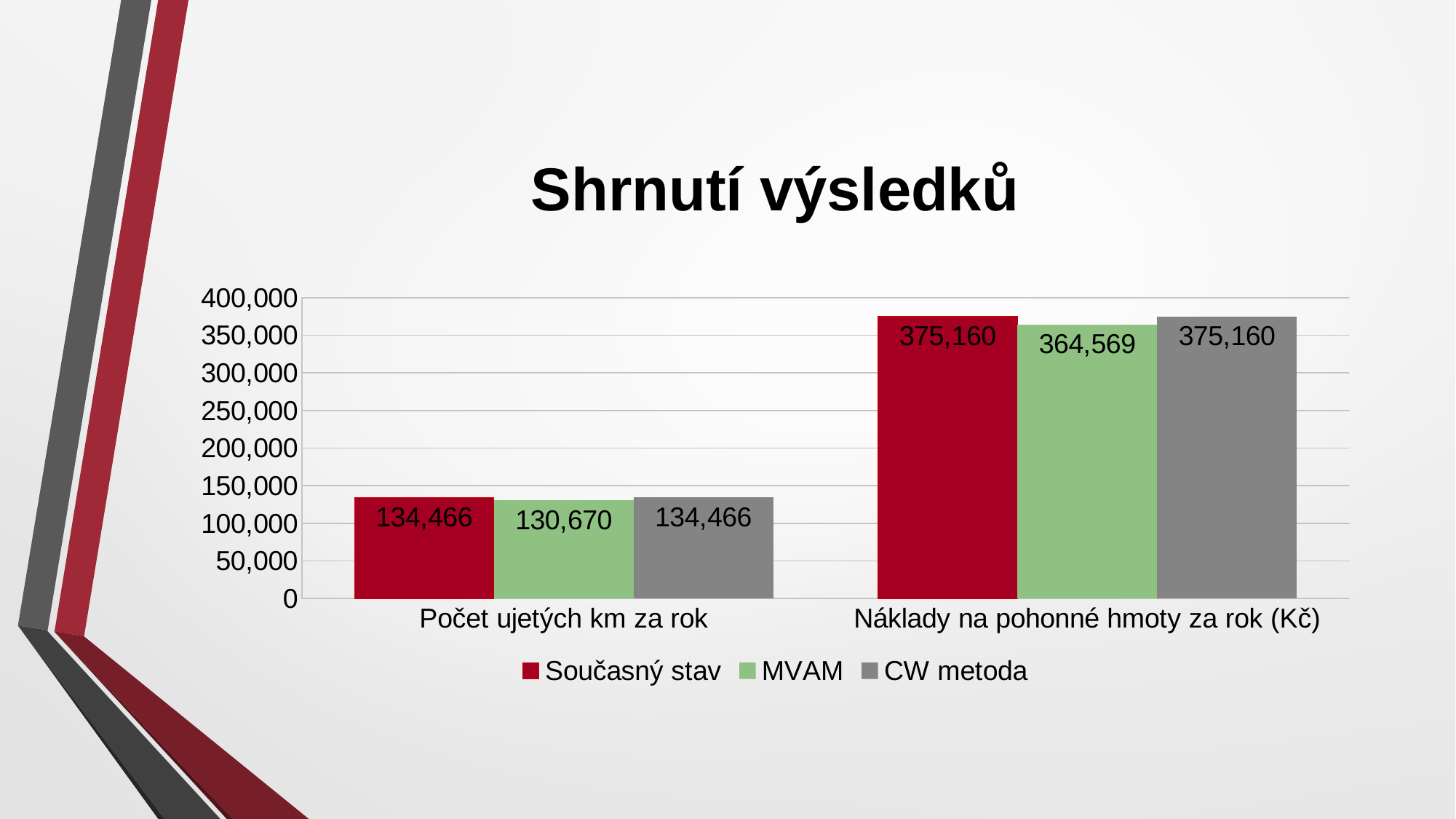

# Shrnutí výsledků

### Chart

| Category | Současný stav | MVAM | CW metoda |
|---|---|---|---|
| Počet ujetých km za rok | 134466.0 | 130670.0 | 134466.0 |
| Náklady na pohonné hmoty za rok (Kč) | 375160.0 | 364569.0 | 375160.0 |